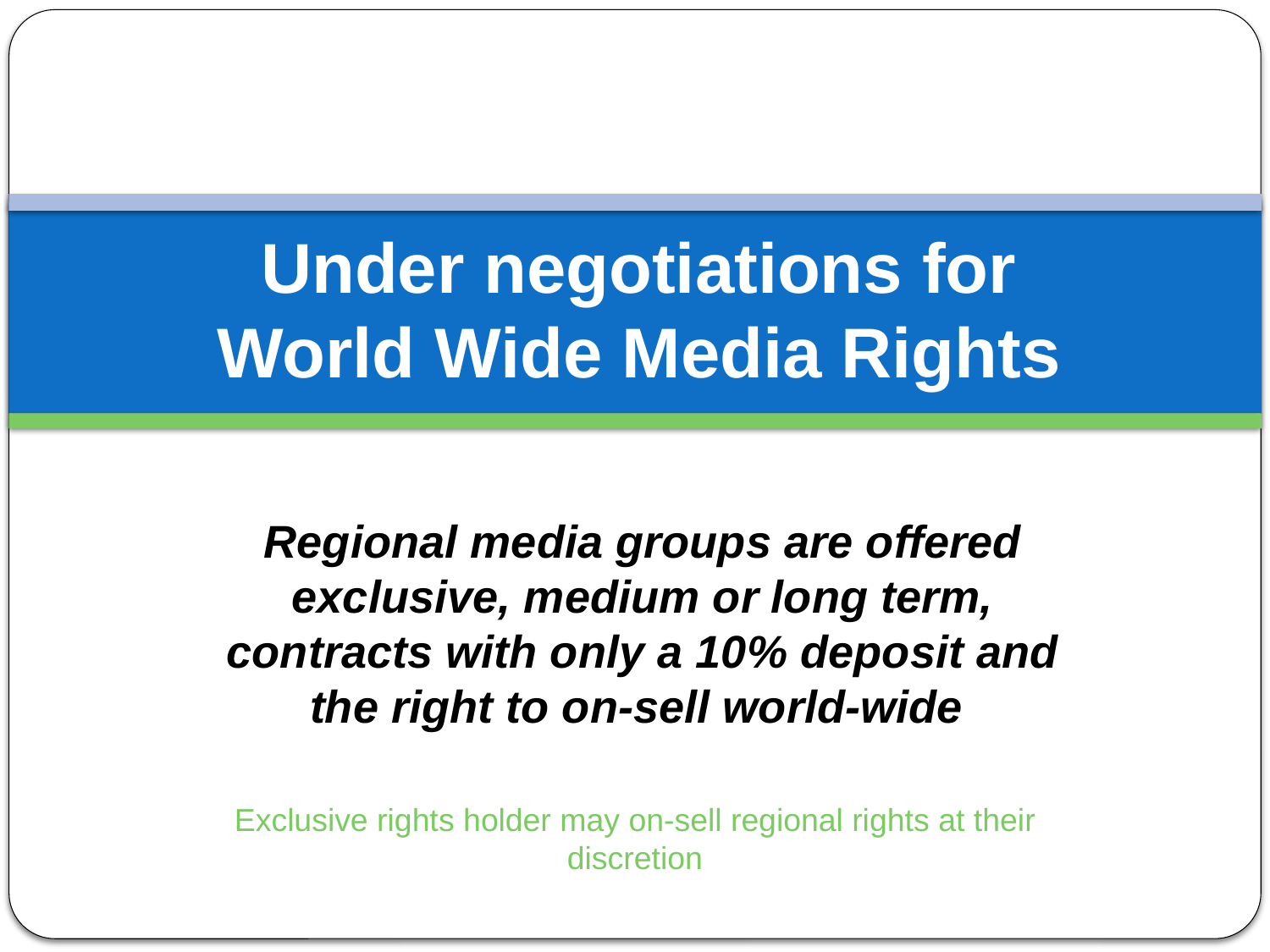

# Under negotiations for World Wide Media Rights
Regional media groups are offered exclusive, medium or long term, contracts with only a 10% deposit and the right to on-sell world-wide

Exclusive rights holder may on-sell regional rights at their discretion